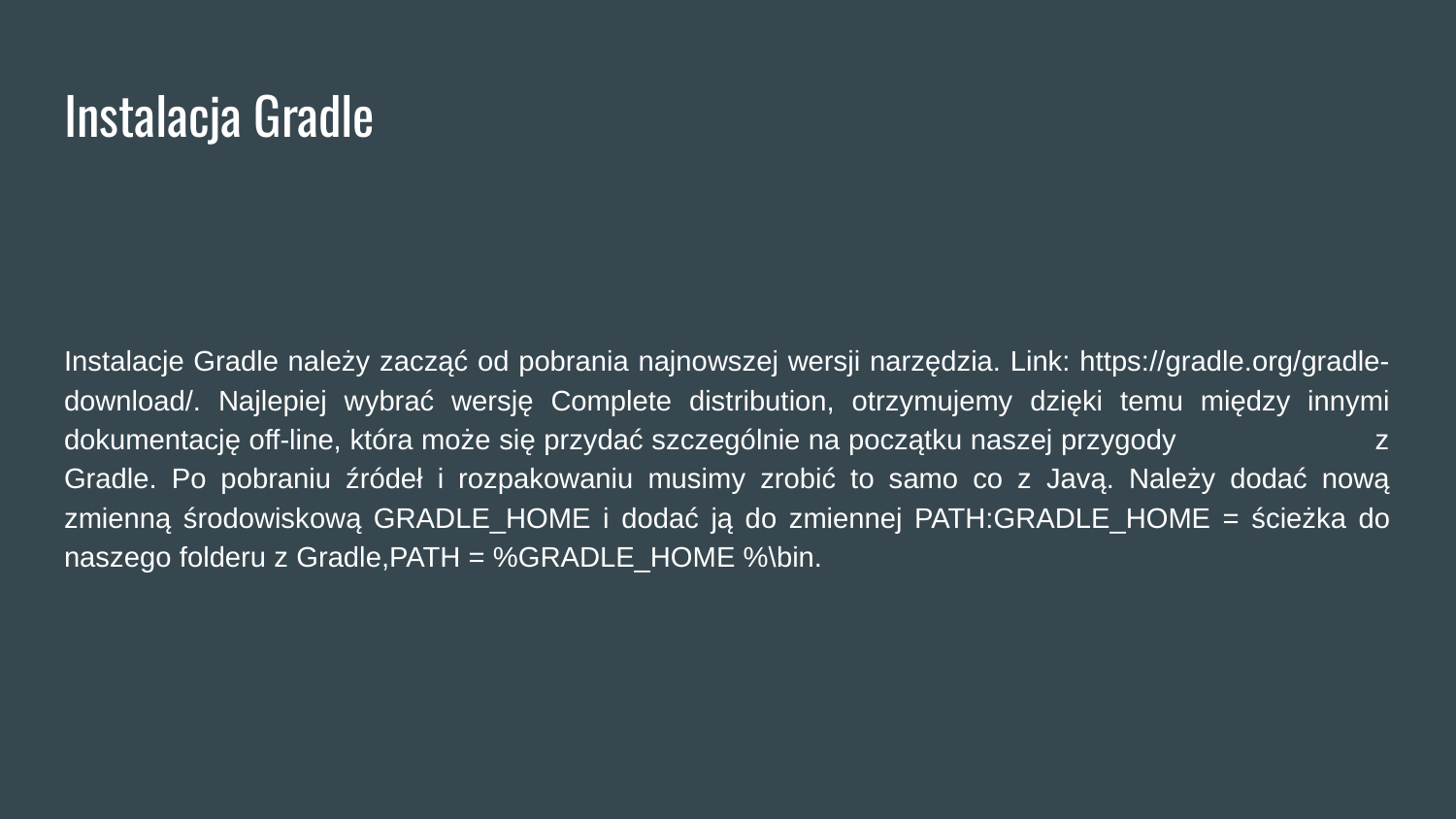

# Instalacja Gradle
Instalacje Gradle należy zacząć od pobrania najnowszej wersji narzędzia. Link: https://gradle.org/gradle-download/. Najlepiej wybrać wersję Complete distribution, otrzymujemy dzięki temu między innymi dokumentację off-line, która może się przydać szczególnie na początku naszej przygody                        z Gradle. Po pobraniu źródeł i rozpakowaniu musimy zrobić to samo co z Javą. Należy dodać nową zmienną środowiskową GRADLE_HOME i dodać ją do zmiennej PATH:GRADLE_HOME = ścieżka do naszego folderu z Gradle,PATH = %GRADLE_HOME %\bin.